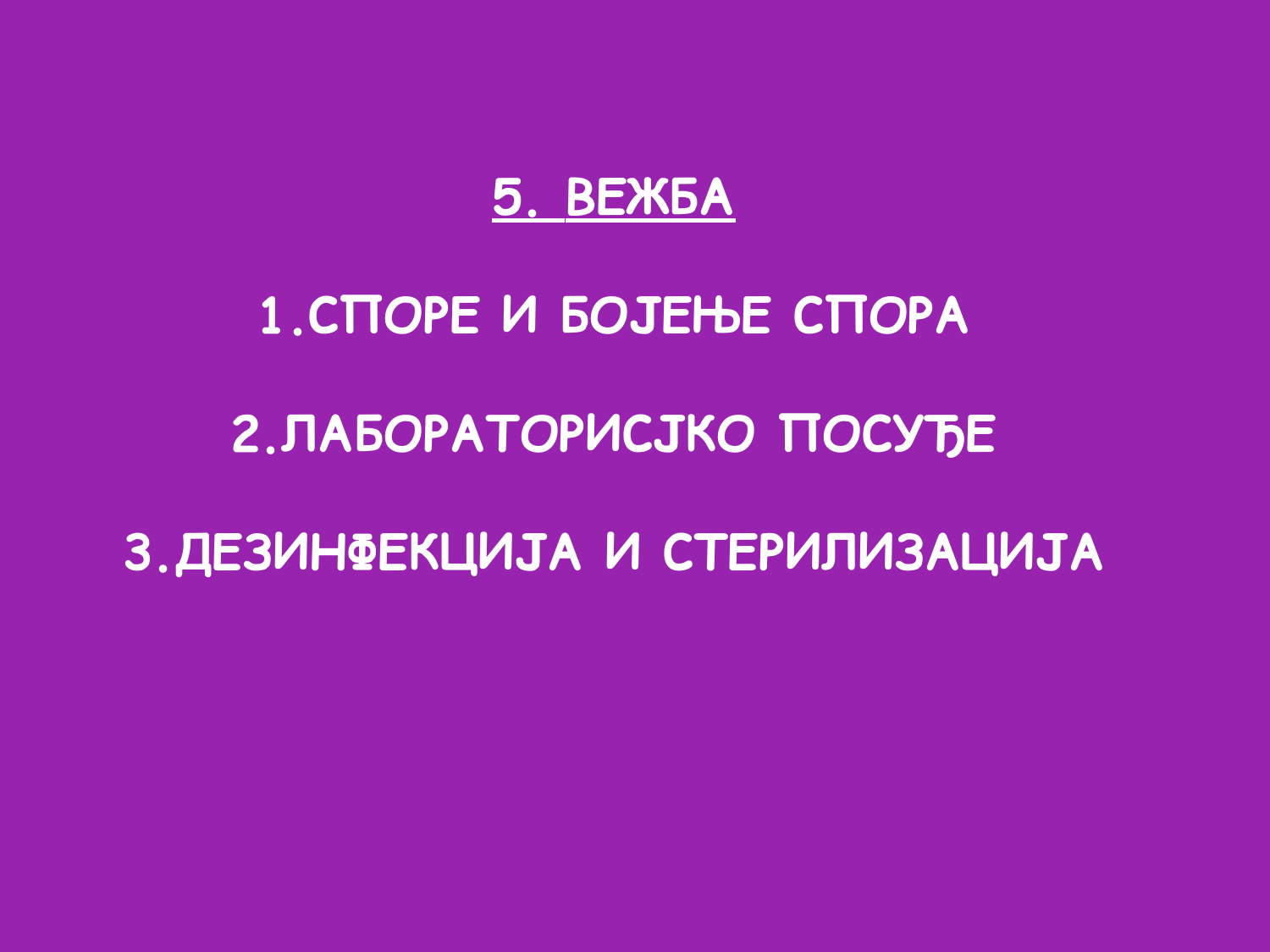

5. ВЕЖБА

СПОРЕ И БОЈЕЊЕ СПОРА

ЛАБОРАТОРИСЈКО ПОСУЂЕ

ДЕЗИНФЕКЦИЈА И СТЕРИЛИЗАЦИЈА